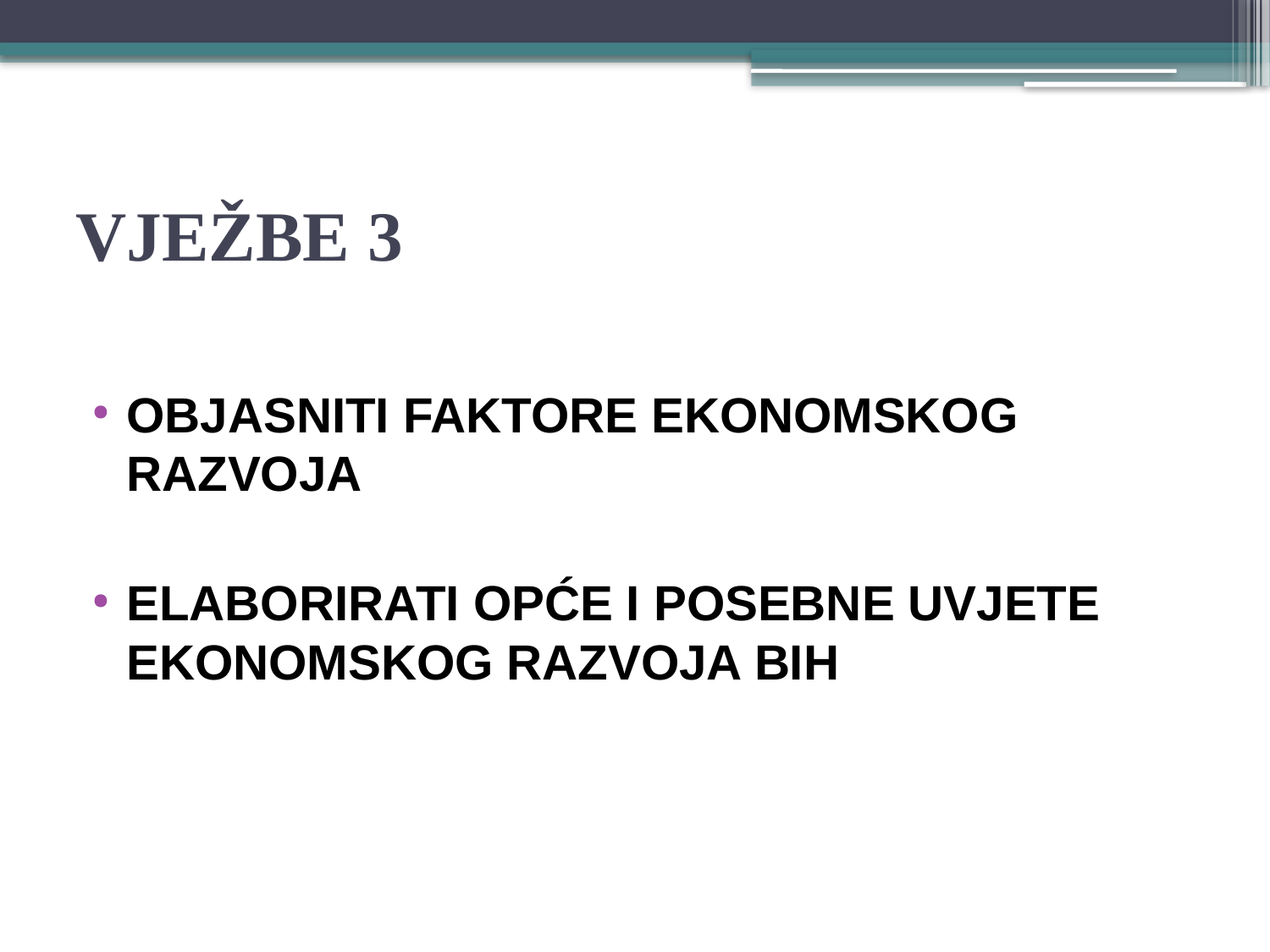

# VJEŽBE 3

Objasniti FAKTORE ekonomskog razvoja

Elaborirati OPĆE i POSEBNE UVJETE ekonomskog razvoja BiH